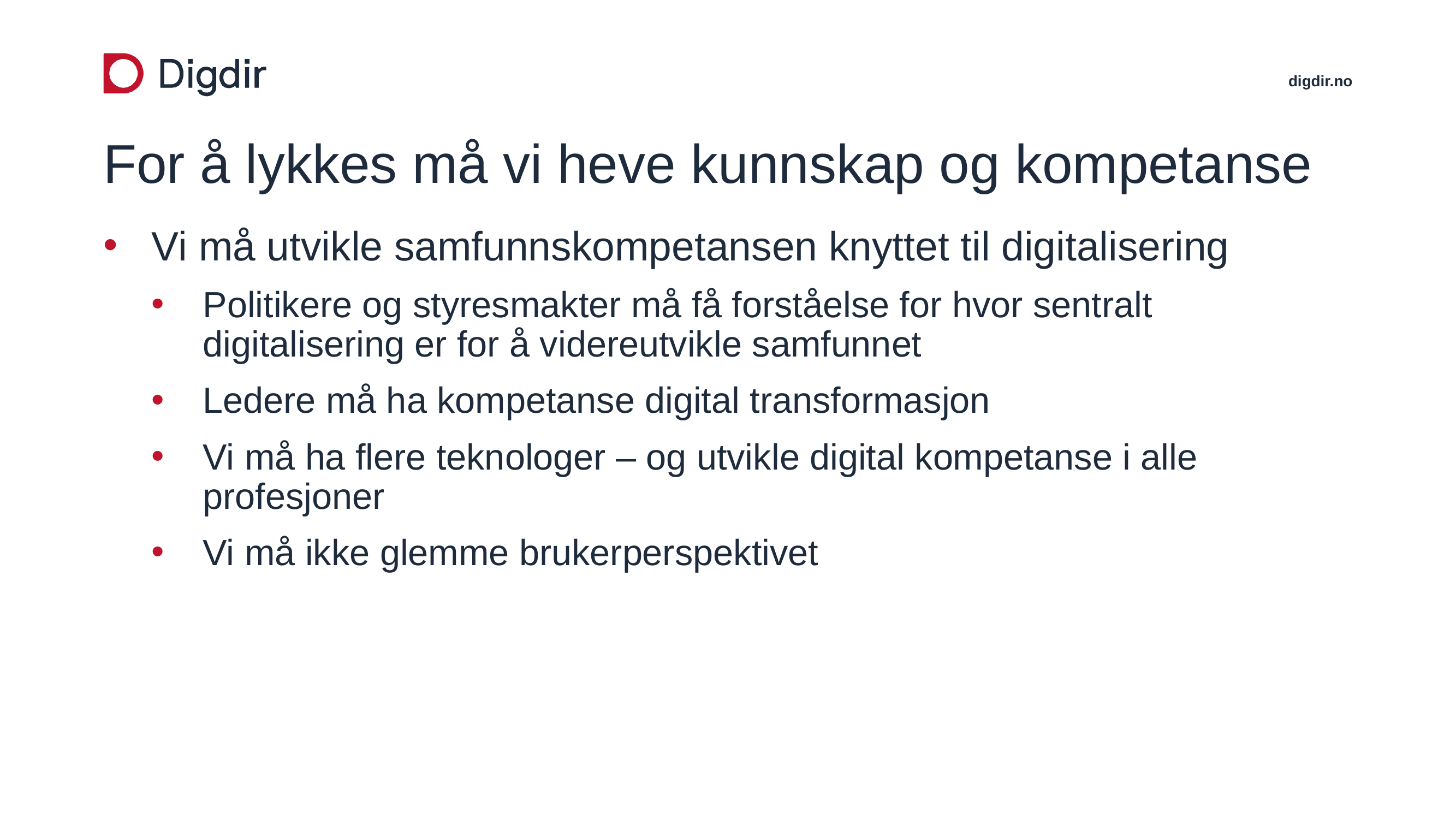

# For å lykkes må vi heve kunnskap og kompetanse
Vi må utvikle samfunnskompetansen knyttet til digitalisering
Politikere og styresmakter må få forståelse for hvor sentralt digitalisering er for å videreutvikle samfunnet
Ledere må ha kompetanse digital transformasjon
Vi må ha flere teknologer – og utvikle digital kompetanse i alle profesjoner
Vi må ikke glemme brukerperspektivet